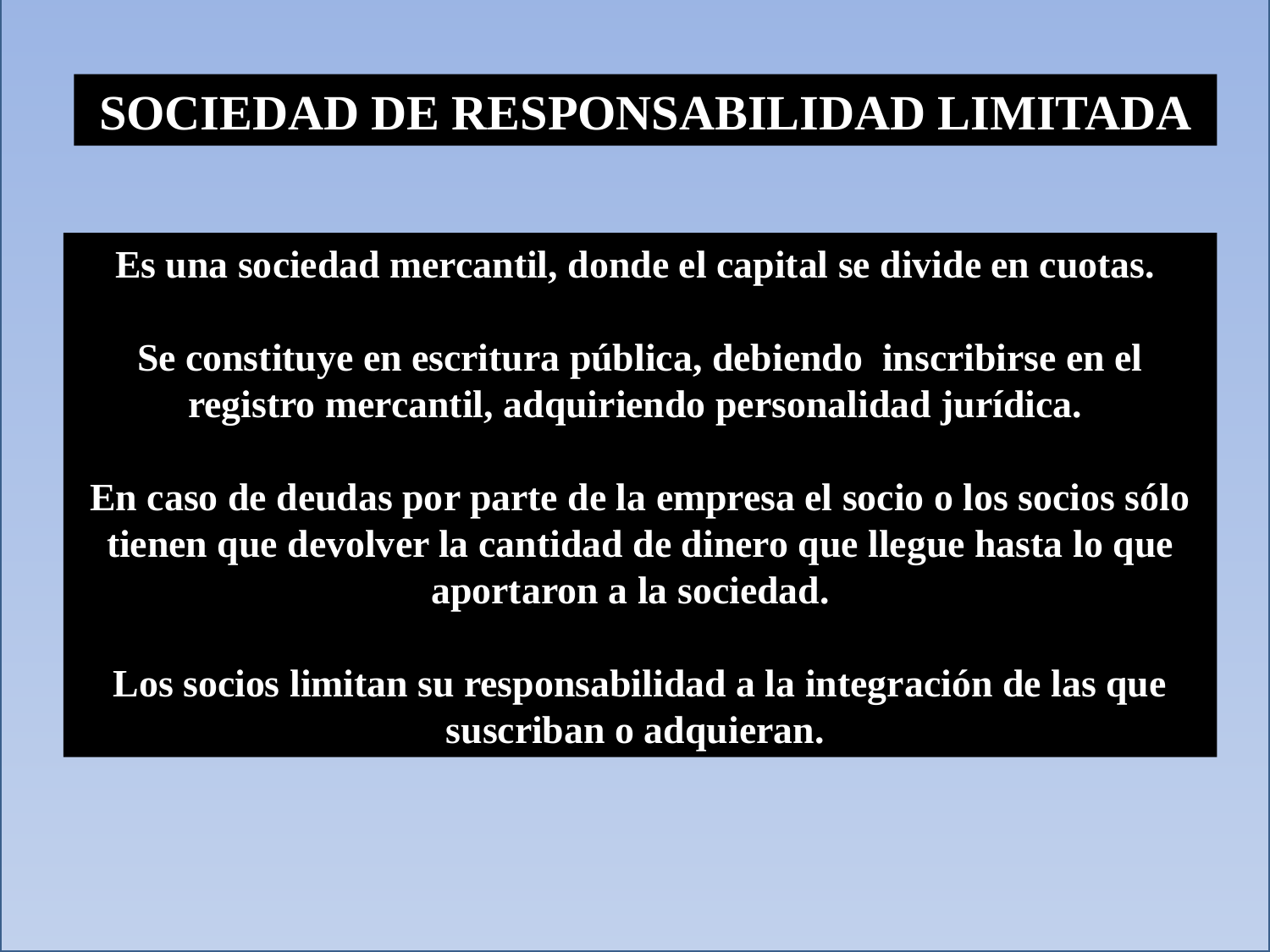

SOCIEDAD DE RESPONSABILIDAD LIMITADA
Es una sociedad mercantil, donde el capital se divide en cuotas.
Se constituye en escritura pública, debiendo  inscribirse en el registro mercantil, adquiriendo personalidad jurídica.

En caso de deudas por parte de la empresa el socio o los socios sólo tienen que devolver la cantidad de dinero que llegue hasta lo que aportaron a la sociedad.

Los socios limitan su responsabilidad a la integración de las que suscriban o adquieran.